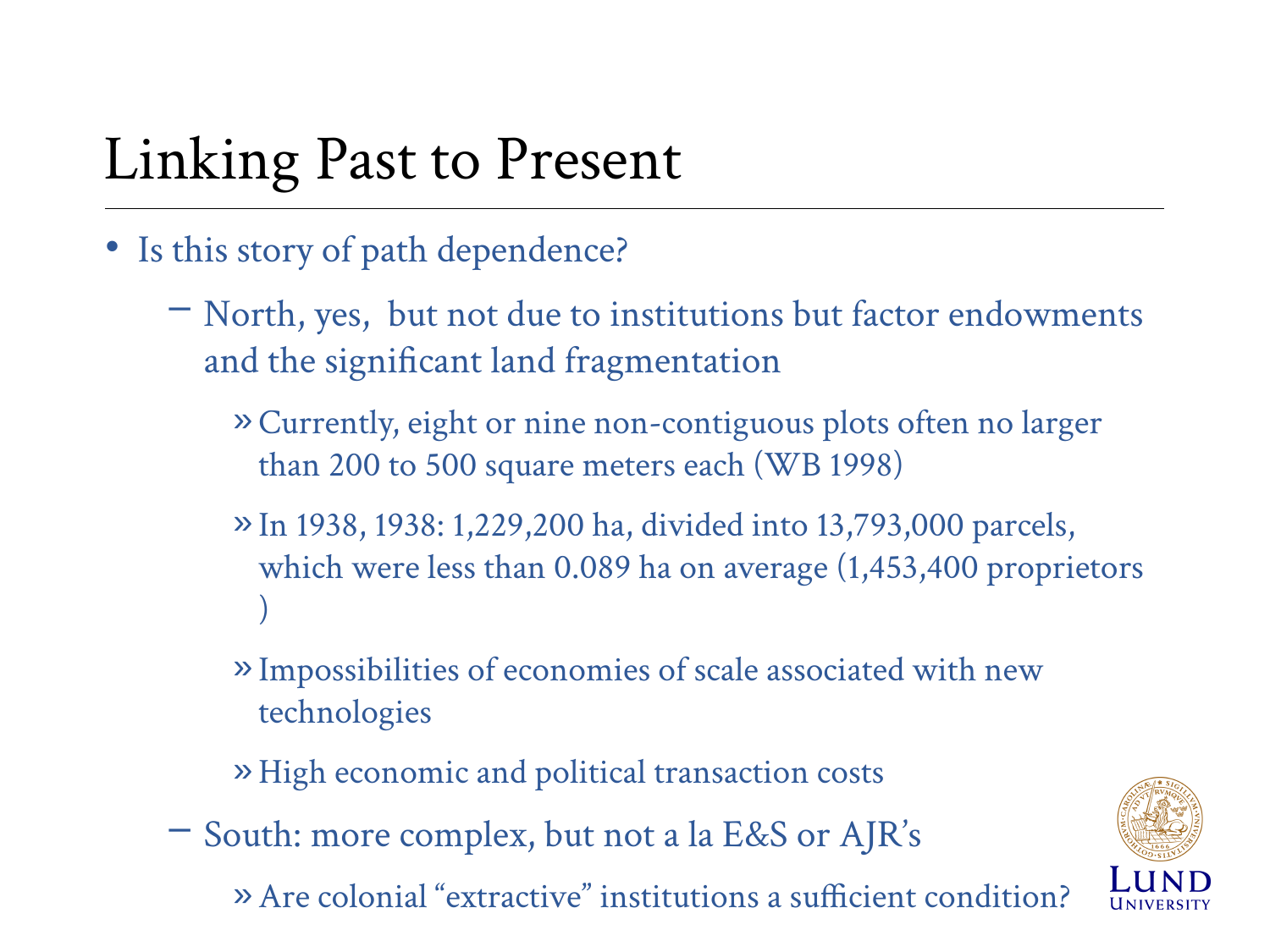

# Linking Past to Present
Is this story of path dependence?
North, yes,  but not due to institutions but factor endowments and the significant land fragmentation
Currently, eight or nine non-contiguous plots often no larger than 200 to 500 square meters each (WB 1998)
In 1938, 1938: 1,229,200 ha, divided into 13,793,000 parcels, which were less than 0.089 ha on average (1,453,400 proprietors )
Impossibilities of economies of scale associated with new technologies
High economic and political transaction costs
South: more complex, but not a la E&S or AJR’s
Are colonial “extractive” institutions a sufficient condition?